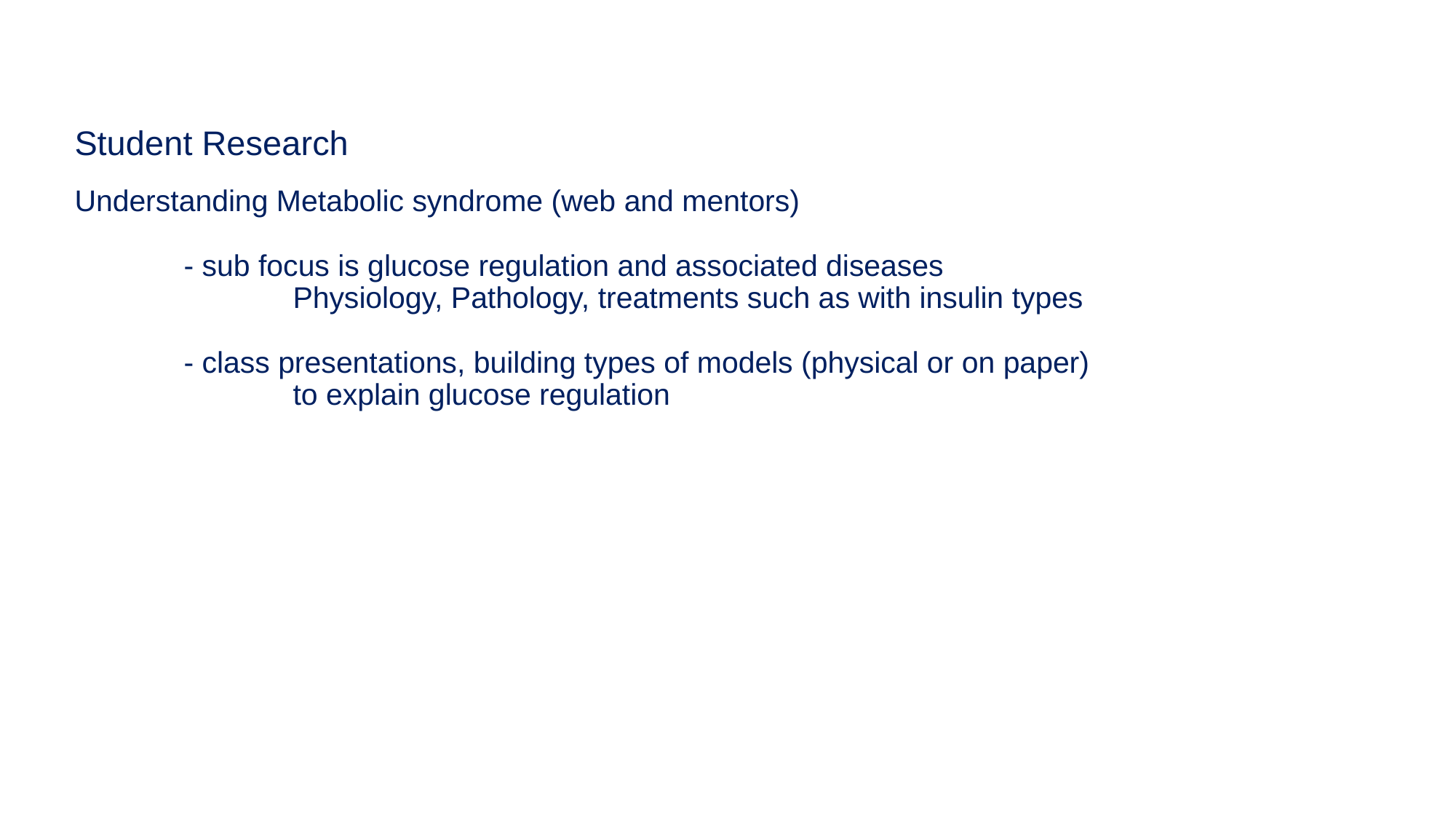

Student Research

Understanding Metabolic syndrome (web and mentors)

	- sub focus is glucose regulation and associated diseases
		Physiology, Pathology, treatments such as with insulin types

	- class presentations, building types of models (physical or on paper)
		to explain glucose regulation